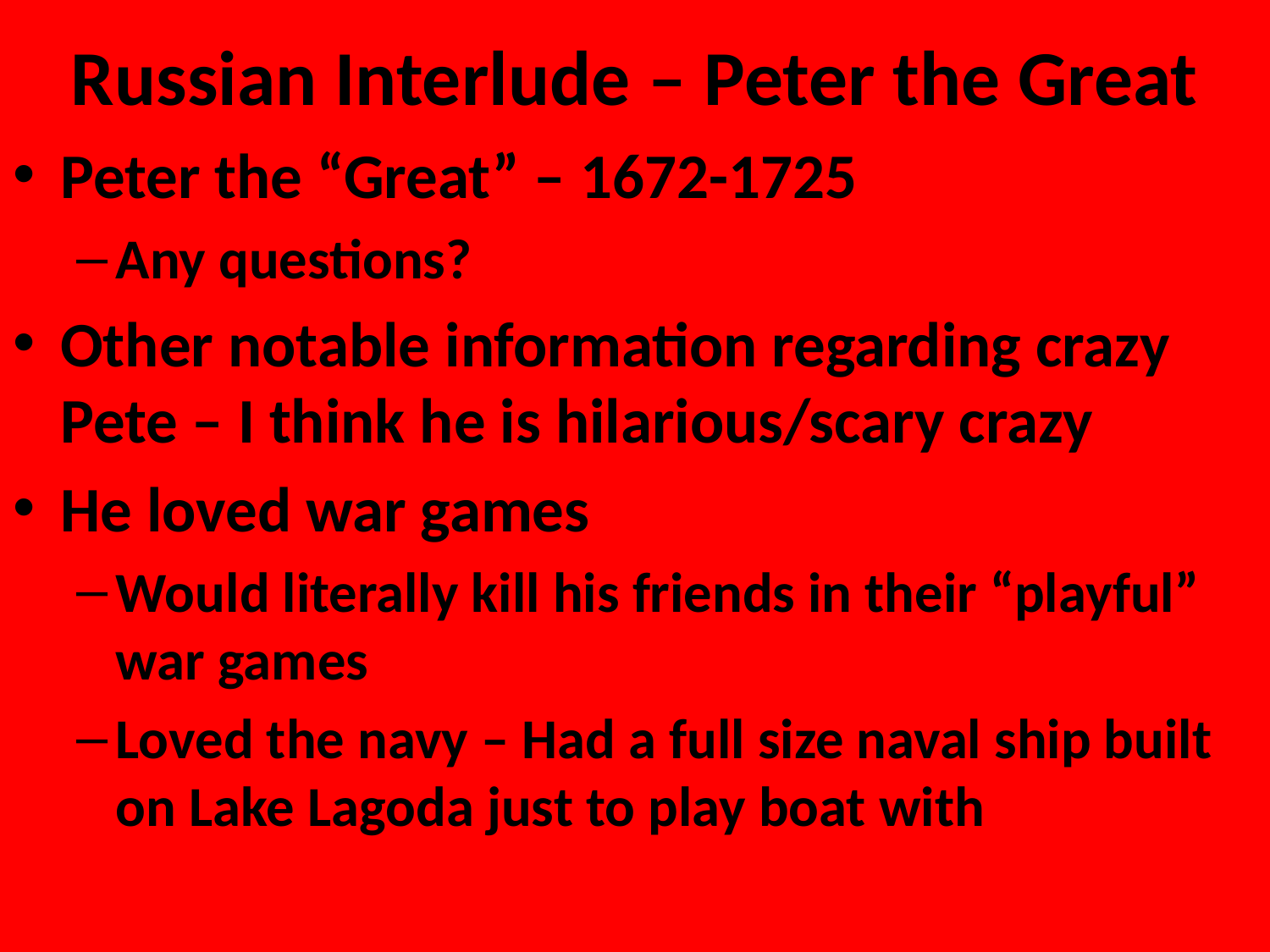

Russian Interlude – Peter the Great
Peter the “Great” – 1672-1725
Any questions?
Other notable information regarding crazy Pete – I think he is hilarious/scary crazy
He loved war games
Would literally kill his friends in their “playful” war games
Loved the navy – Had a full size naval ship built on Lake Lagoda just to play boat with